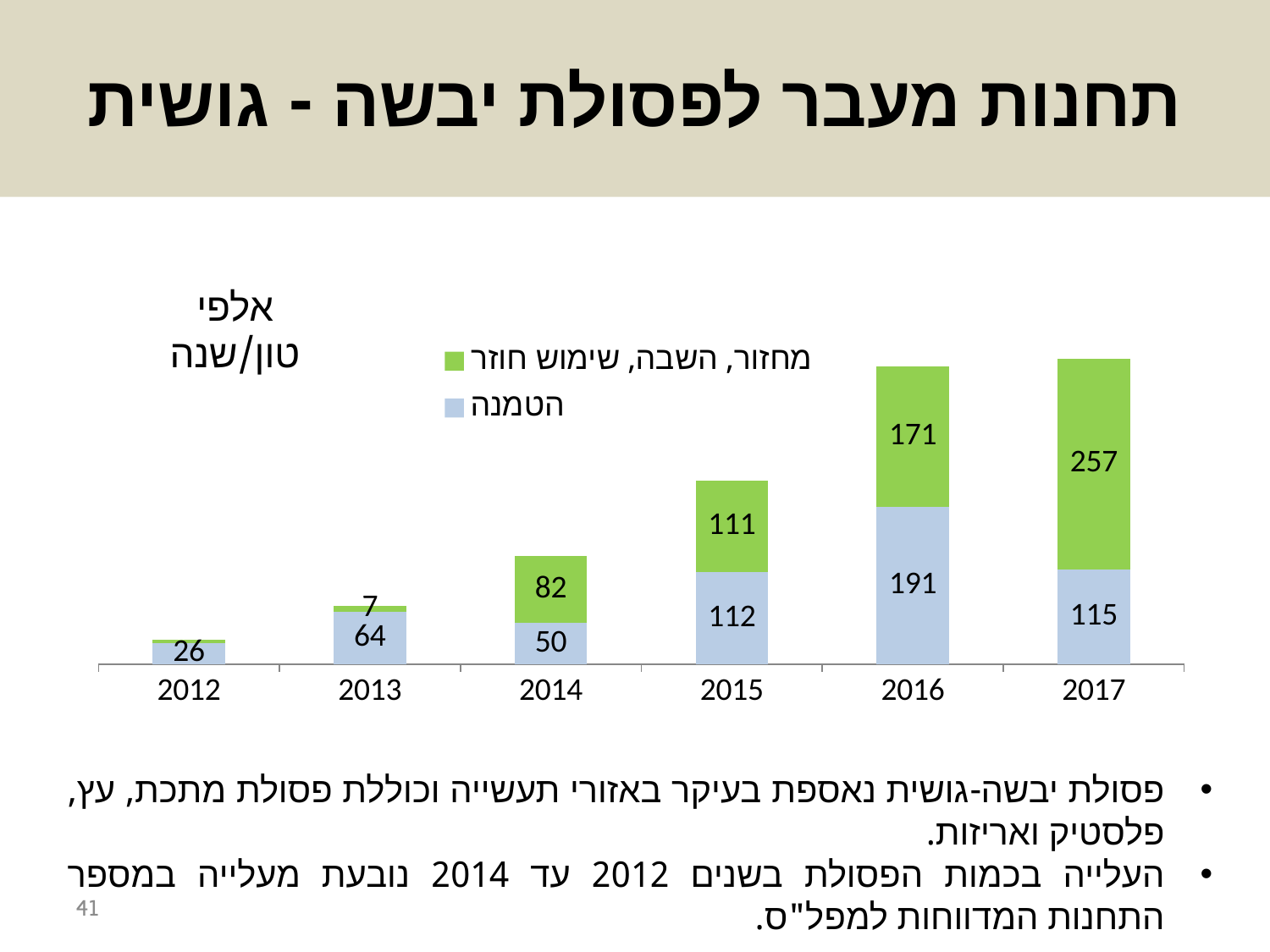

# תחנות מעבר לפסולת יבשה - גושית
אלפי טון/שנה

### Chart

| Category | הטמנה | מחזור, השבה, שימוש חוזר |
|---|---|---|
| 2012 | 26.0 | 4.0 |
| 2013 | 64.0 | 7.0 |
| 2014 | 50.0 | 82.0 |
| 2015 | 112.0 | 111.0 |
| 2016 | 191.0 | 171.0 |
| 2017 | 115.0 | 257.0 |
פסולת יבשה-גושית נאספת בעיקר באזורי תעשייה וכוללת פסולת מתכת, עץ, פלסטיק ואריזות.
העלייה בכמות הפסולת בשנים 2012 עד 2014 נובעת מעלייה במספר התחנות המדווחות למפל"ס.
41